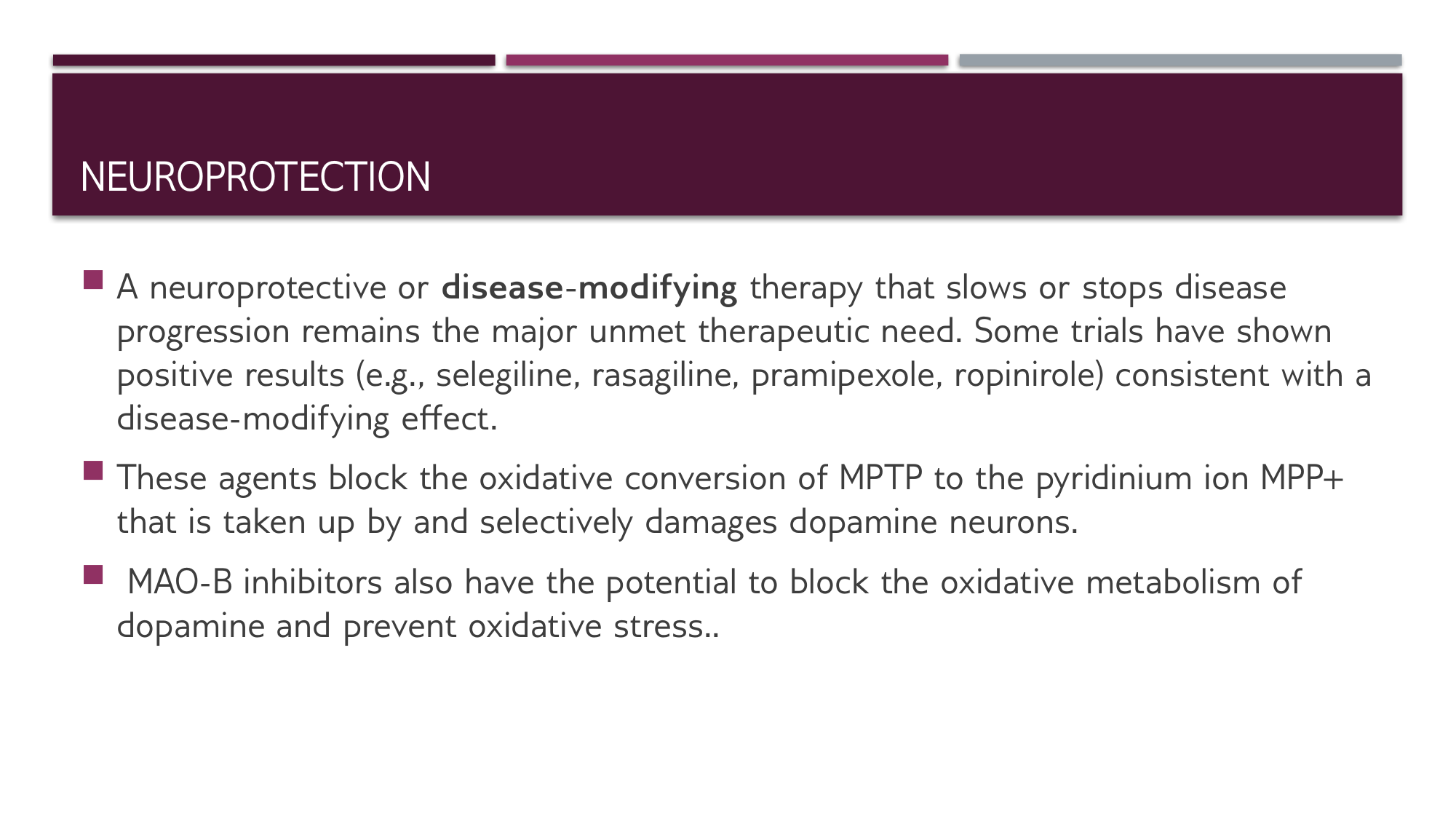

# Neuroprotection

A neuroprotective or disease-modifying therapy that slows or stops disease progression remains the major unmet therapeutic need. Some trials have shown positive results (e.g., selegiline, rasagiline, pramipexole, ropinirole) consistent with a disease-modifying effect.
These agents block the oxidative conversion of MPTP to the pyridinium ion MPP+ that is taken up by and selectively damages dopamine neurons.
 MAO-B inhibitors also have the potential to block the oxidative metabolism of dopamine and prevent oxidative stress..